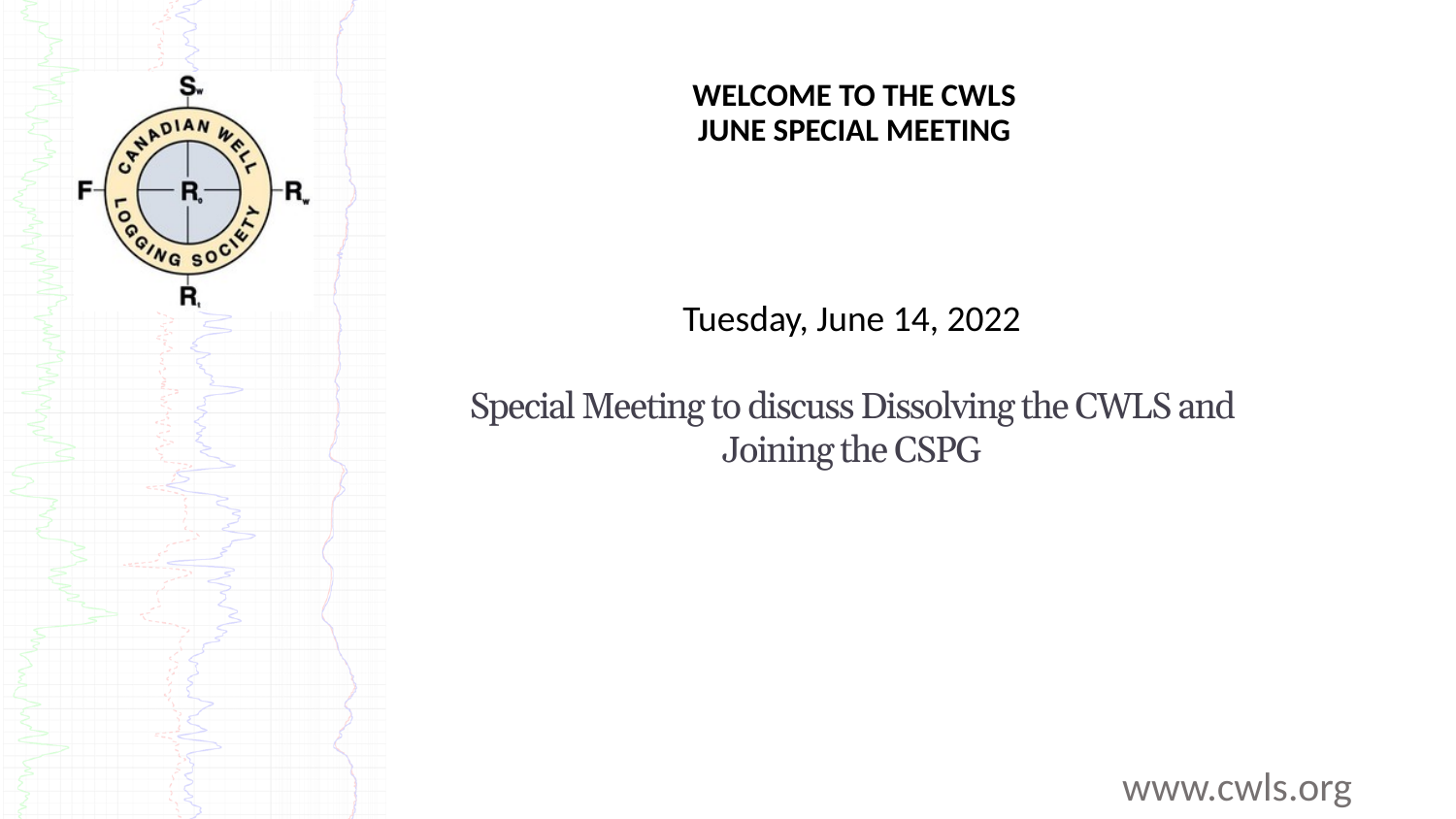

# welcome to the CWLS June Special Meeting
Tuesday, June 14, 2022

Special Meeting to discuss Dissolving the CWLS and Joining the CSPG